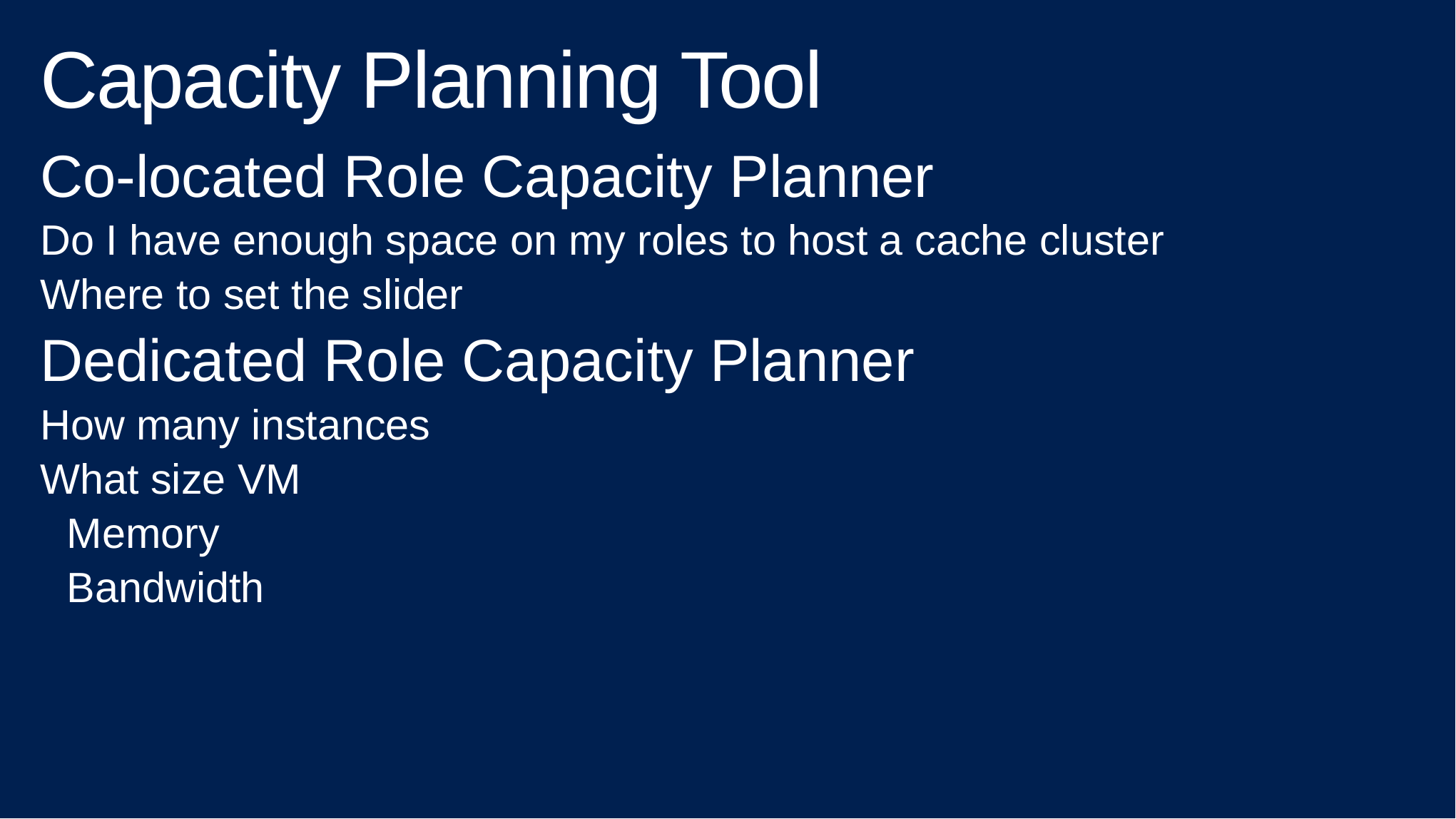

# Capacity Planning Tool
Co-located Role Capacity Planner
Do I have enough space on my roles to host a cache cluster
Where to set the slider
Dedicated Role Capacity Planner
How many instances
What size VM
Memory
Bandwidth